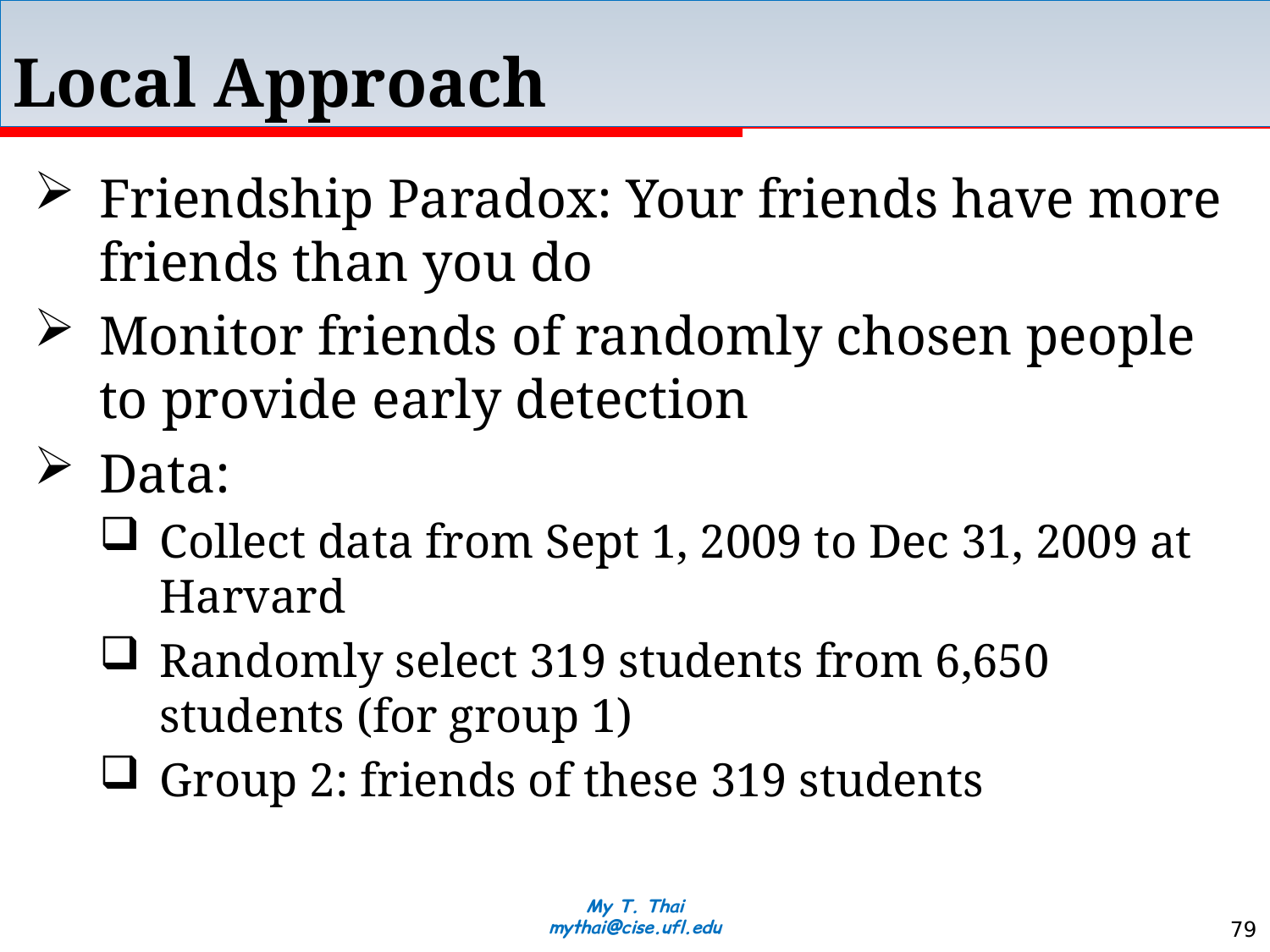

# Local Approach
Friendship Paradox: Your friends have more friends than you do
Monitor friends of randomly chosen people to provide early detection
Data:
Collect data from Sept 1, 2009 to Dec 31, 2009 at Harvard
Randomly select 319 students from 6,650 students (for group 1)
Group 2: friends of these 319 students
My T. Thai
mythai@cise.ufl.edu
79